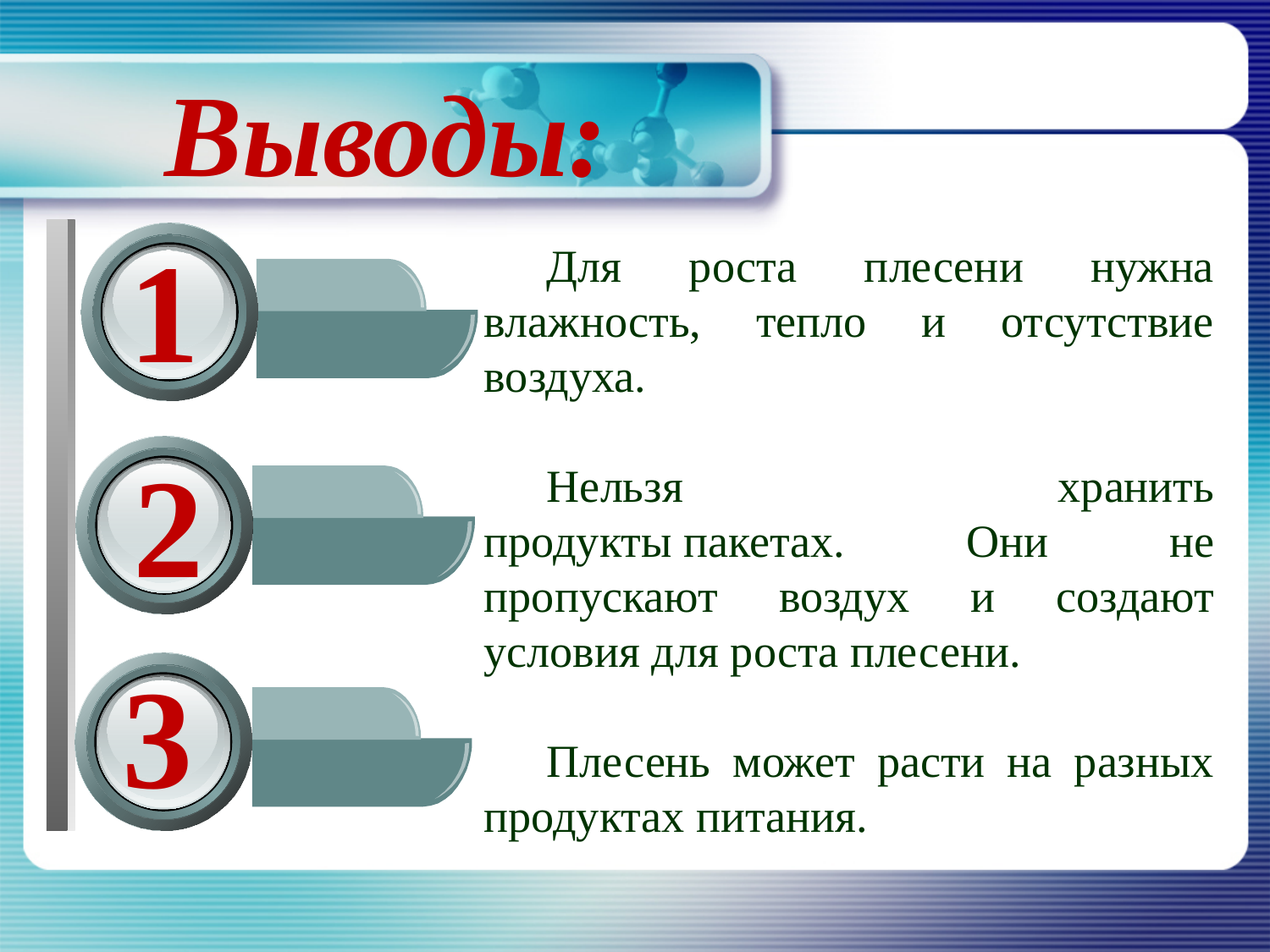

# Выводы:
1

Для роста плесени нужна влажность, тепло и отсутствие воздуха.

Нельзя хранить продукты пакетах. Они не пропускают воздух и создают условия для роста плесени.

Плесень может расти на разных продуктах питания.

2

Your Text
3